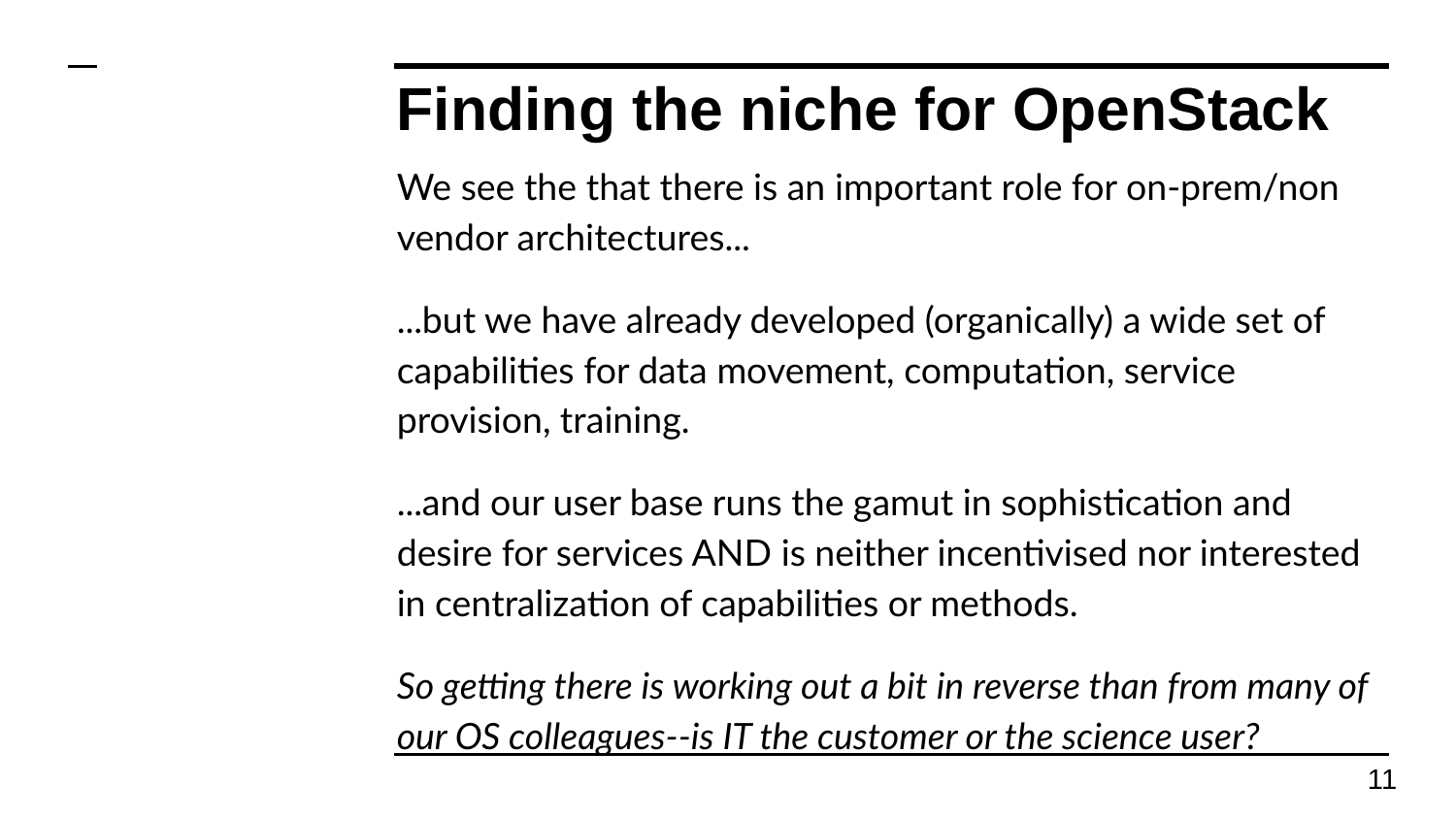

# Finding the niche for OpenStack
We see the that there is an important role for on-prem/non vendor architectures...
...but we have already developed (organically) a wide set of capabilities for data movement, computation, service provision, training.
...and our user base runs the gamut in sophistication and desire for services AND is neither incentivised nor interested in centralization of capabilities or methods.
So getting there is working out a bit in reverse than from many of our OS colleagues--is IT the customer or the science user?

11